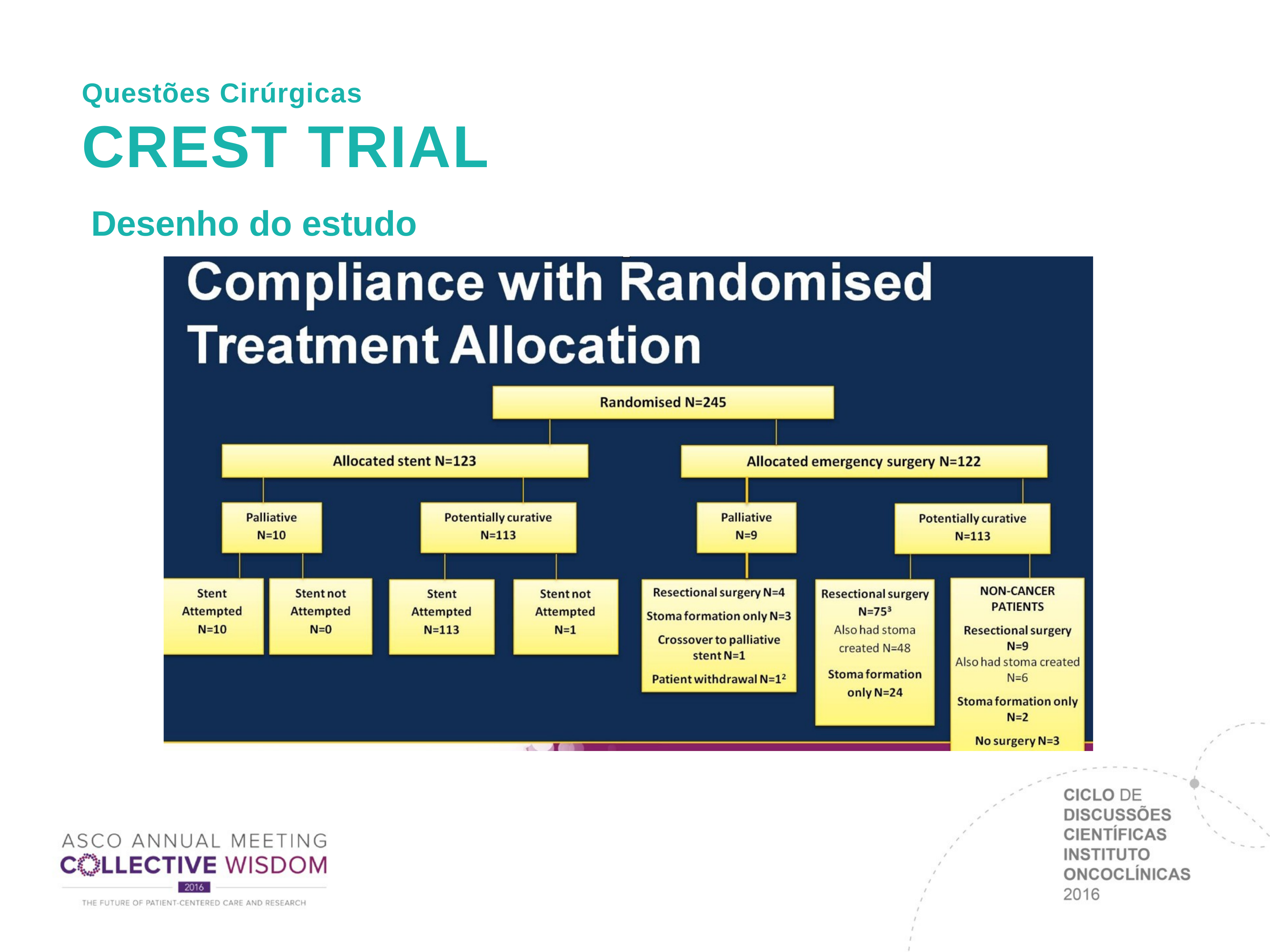

Questões Cirúrgicas
# CREST TRIAL
Desenho do estudo